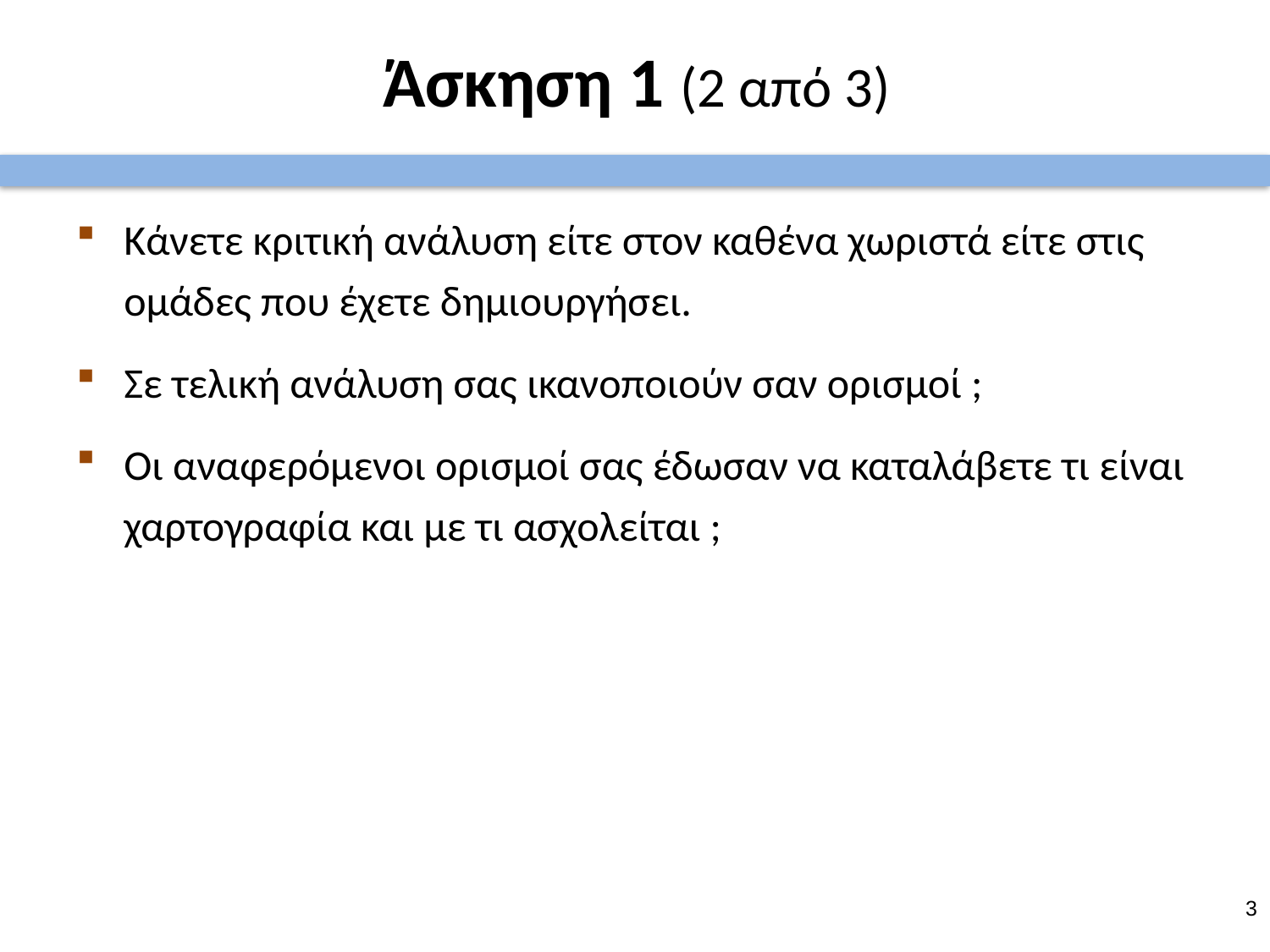

# Άσκηση 1 (2 από 3)
Κάνετε κριτική ανάλυση είτε στον καθένα χωριστά είτε στις ομάδες που έχετε δημιουργήσει.
Σε τελική ανάλυση σας ικανοποιούν σαν ορισμοί ;
Οι αναφερόμενοι ορισμοί σας έδωσαν να καταλάβετε τι είναι χαρτογραφία και με τι ασχολείται ;

3